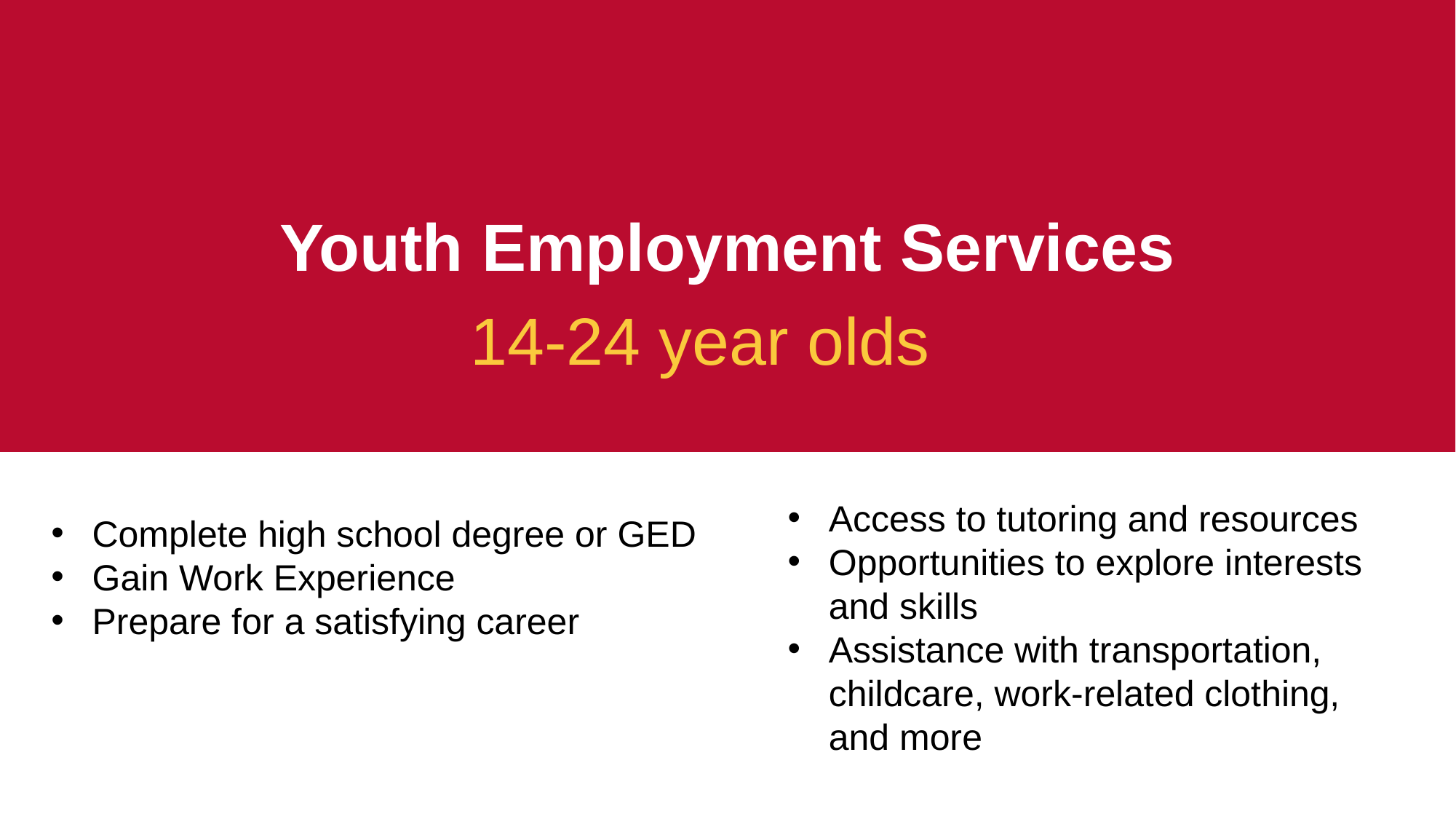

Youth Employment Services
14-24 year olds

Access to tutoring and resources
Opportunities to explore interests and skills
Assistance with transportation, childcare, work-related clothing, and more

Complete high school degree or GED
Gain Work Experience
Prepare for a satisfying career